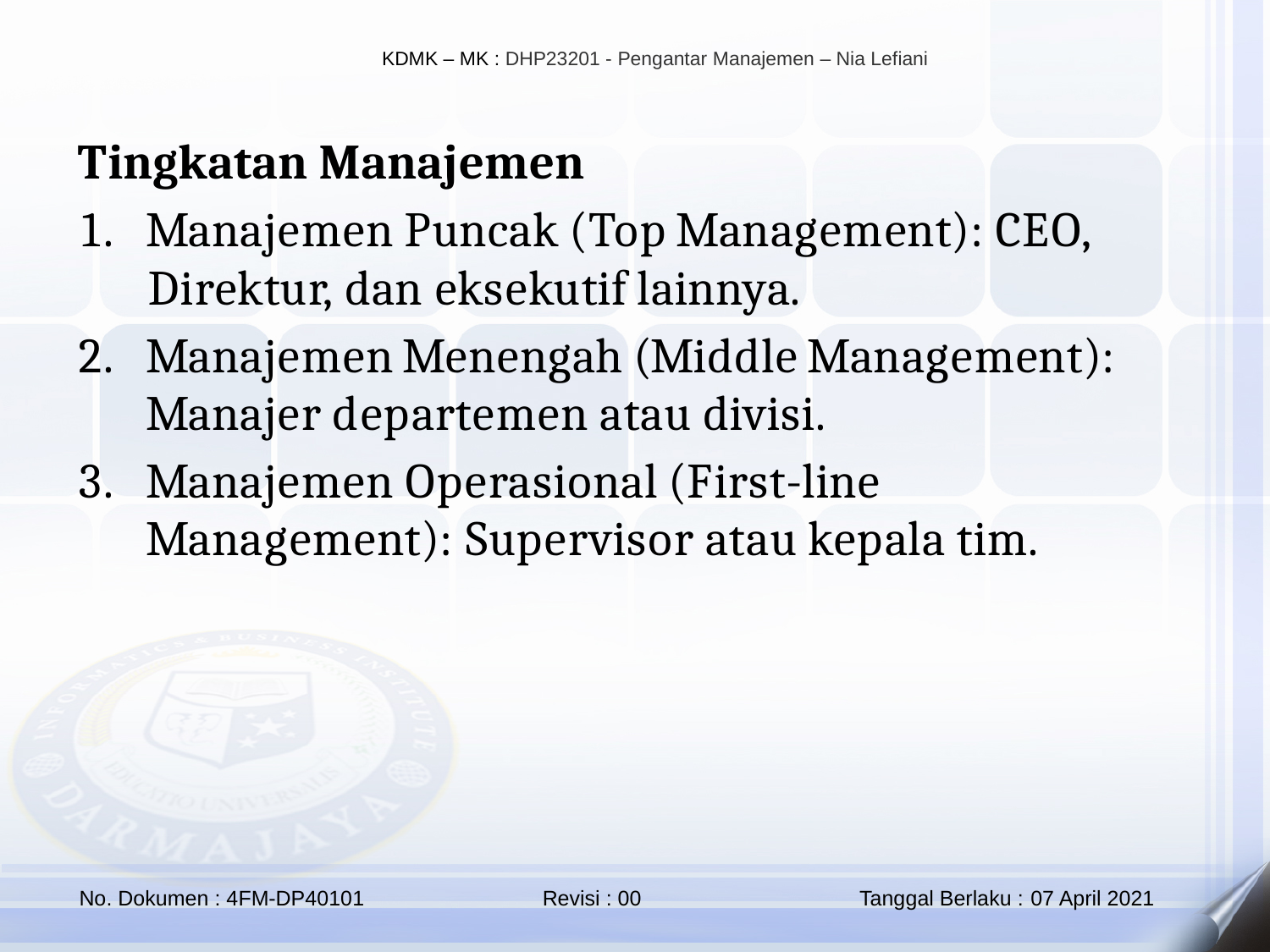

Tingkatan Manajemen
Manajemen Puncak (Top Management): CEO, Direktur, dan eksekutif lainnya.
Manajemen Menengah (Middle Management): Manajer departemen atau divisi.
Manajemen Operasional (First-line Management): Supervisor atau kepala tim.